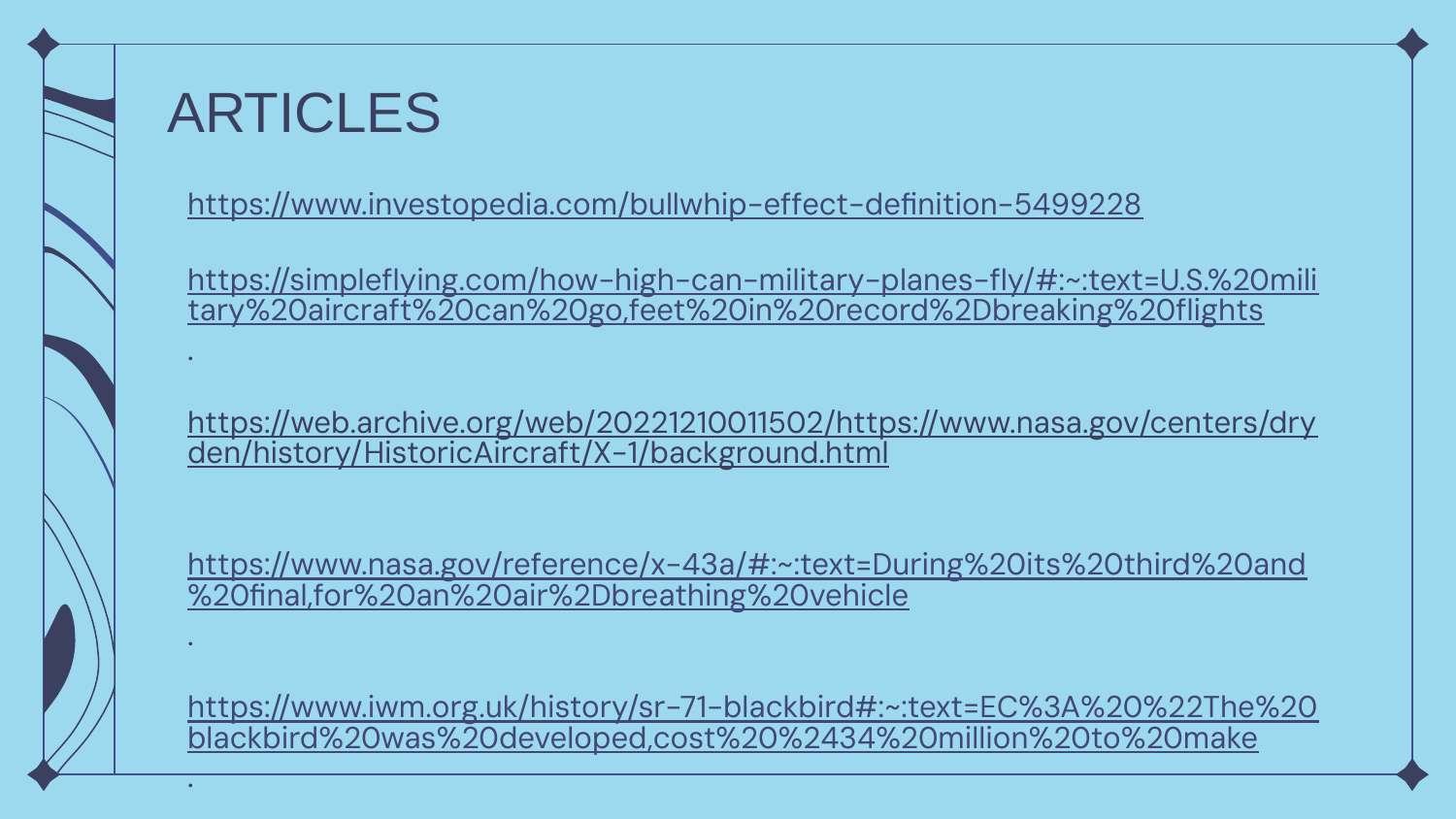

# ARTICLES
https://www.investopedia.com/bullwhip-effect-definition-5499228

https://simpleflying.com/how-high-can-military-planes-fly/#:~:text=U.S.%20military%20aircraft%20can%20go,feet%20in%20record%2Dbreaking%20flights.

https://web.archive.org/web/20221210011502/https://www.nasa.gov/centers/dryden/history/HistoricAircraft/X-1/background.html

https://www.nasa.gov/reference/x-43a/#:~:text=During%20its%20third%20and%20final,for%20an%20air%2Dbreathing%20vehicle.

https://www.iwm.org.uk/history/sr-71-blackbird#:~:text=EC%3A%20%22The%20blackbird%20was%20developed,cost%20%2434%20million%20to%20make.